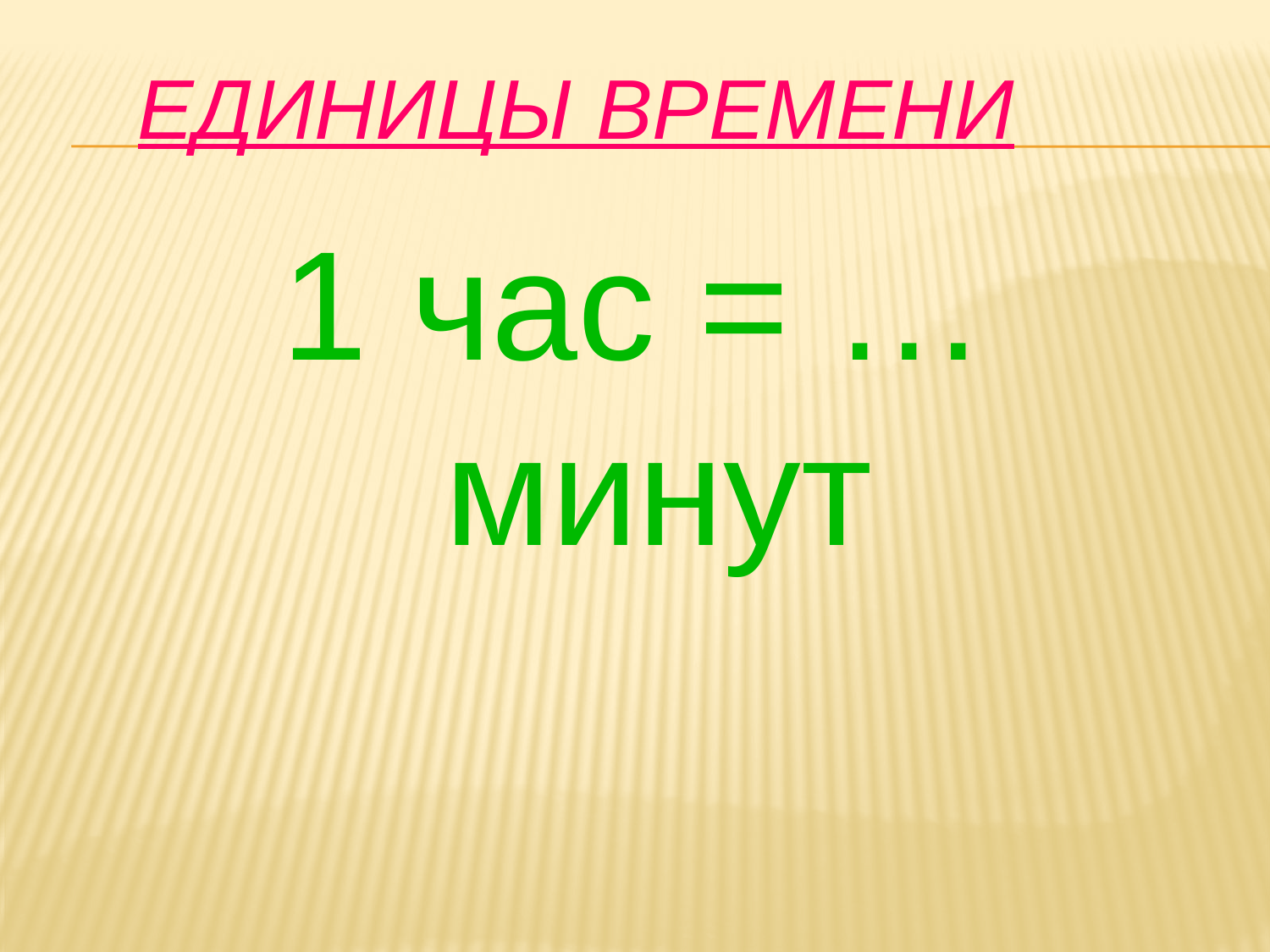

# Единицы времени
1 час = …минут